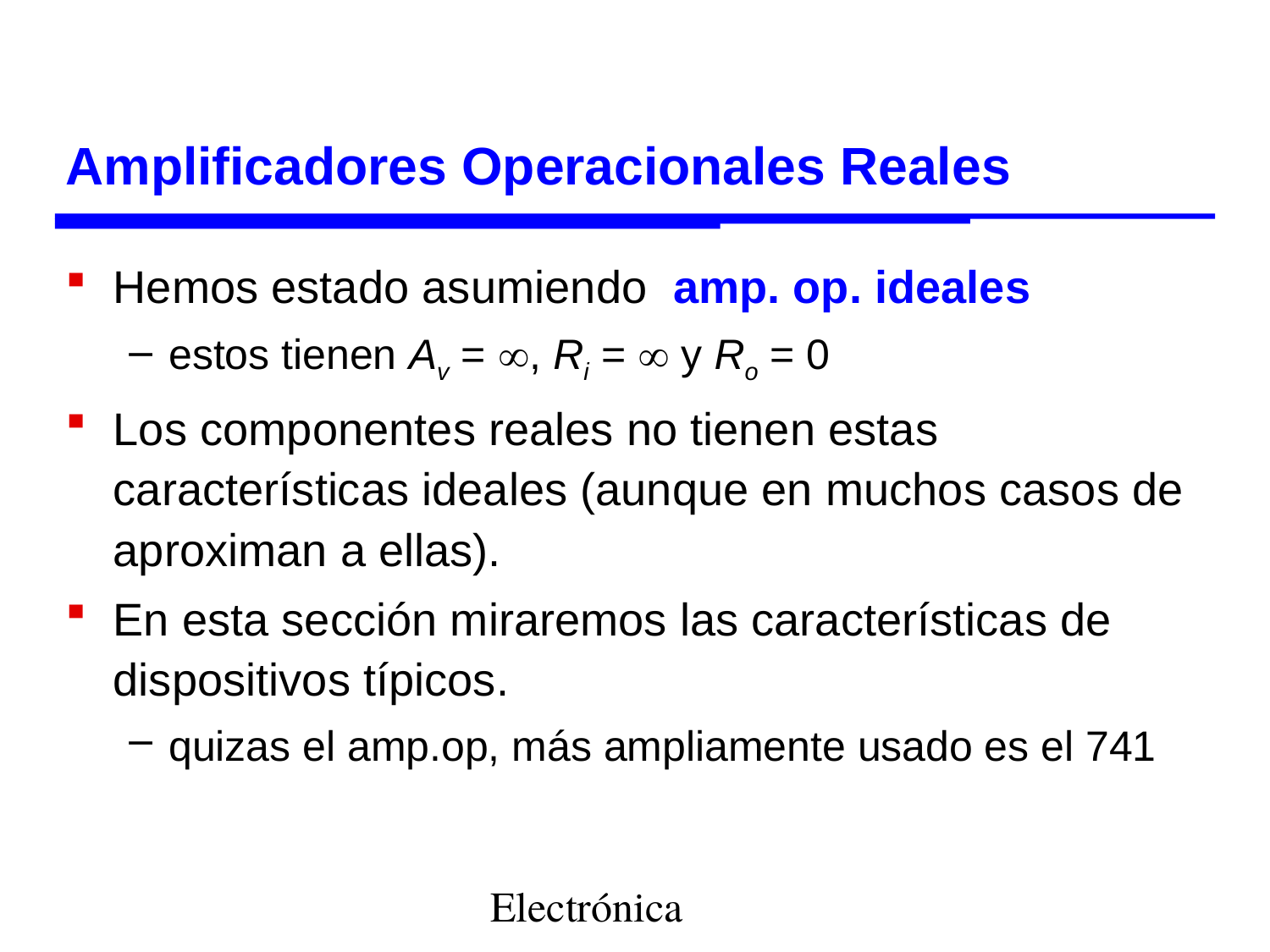

# Amplificadores Operacionales Reales
Hemos estado asumiendo  amp. op. ideales
estos tienen Av = ∞, Ri = ∞ y Ro = 0
Los componentes reales no tienen estas características ideales (aunque en muchos casos de aproximan a ellas).
En esta sección miraremos las características de dispositivos típicos.
quizas el amp.op, más ampliamente usado es el 741